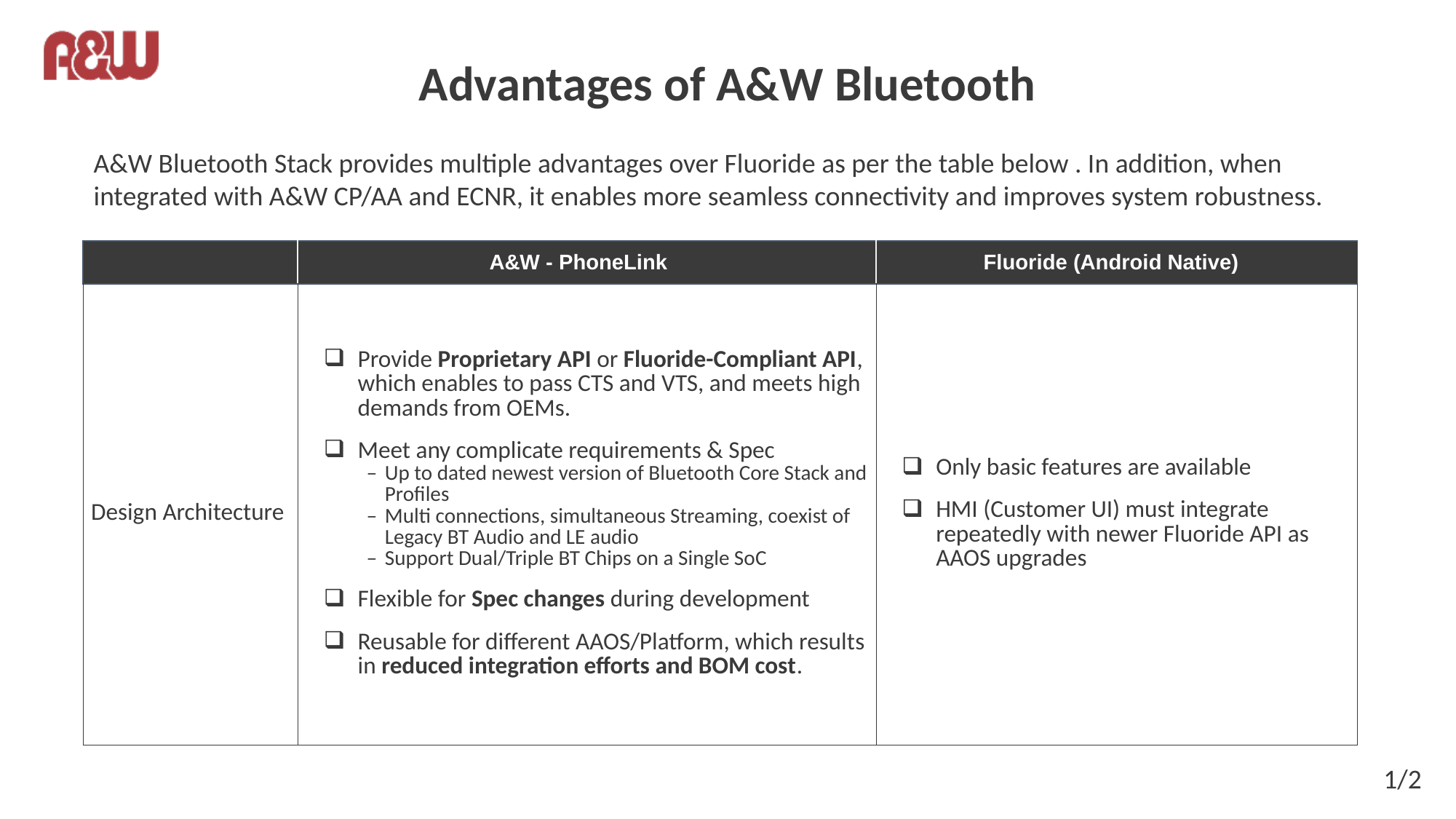

# Advantages of A&W Bluetooth
A&W Bluetooth Stack provides multiple advantages over Fluoride as per the table below . In addition, when integrated with A&W CP/AA and ECNR, it enables more seamless connectivity and improves system robustness.
|  | A&W - PhoneLink | Fluoride (Android Native) |
| --- | --- | --- |
| Design Architecture | Provide Proprietary API or Fluoride-Compliant API, which enables to pass CTS and VTS, and meets high demands from OEMs. Meet any complicate requirements & Spec Up to dated newest version of Bluetooth Core Stack and Profiles Multi connections, simultaneous Streaming, coexist of Legacy BT Audio and LE audio Support Dual/Triple BT Chips on a Single SoC Flexible for Spec changes during development Reusable for different AAOS/Platform, which results in reduced integration efforts and BOM cost. | Only basic features are available HMI (Customer UI) must integrate repeatedly with newer Fluoride API as AAOS upgrades |
1/2